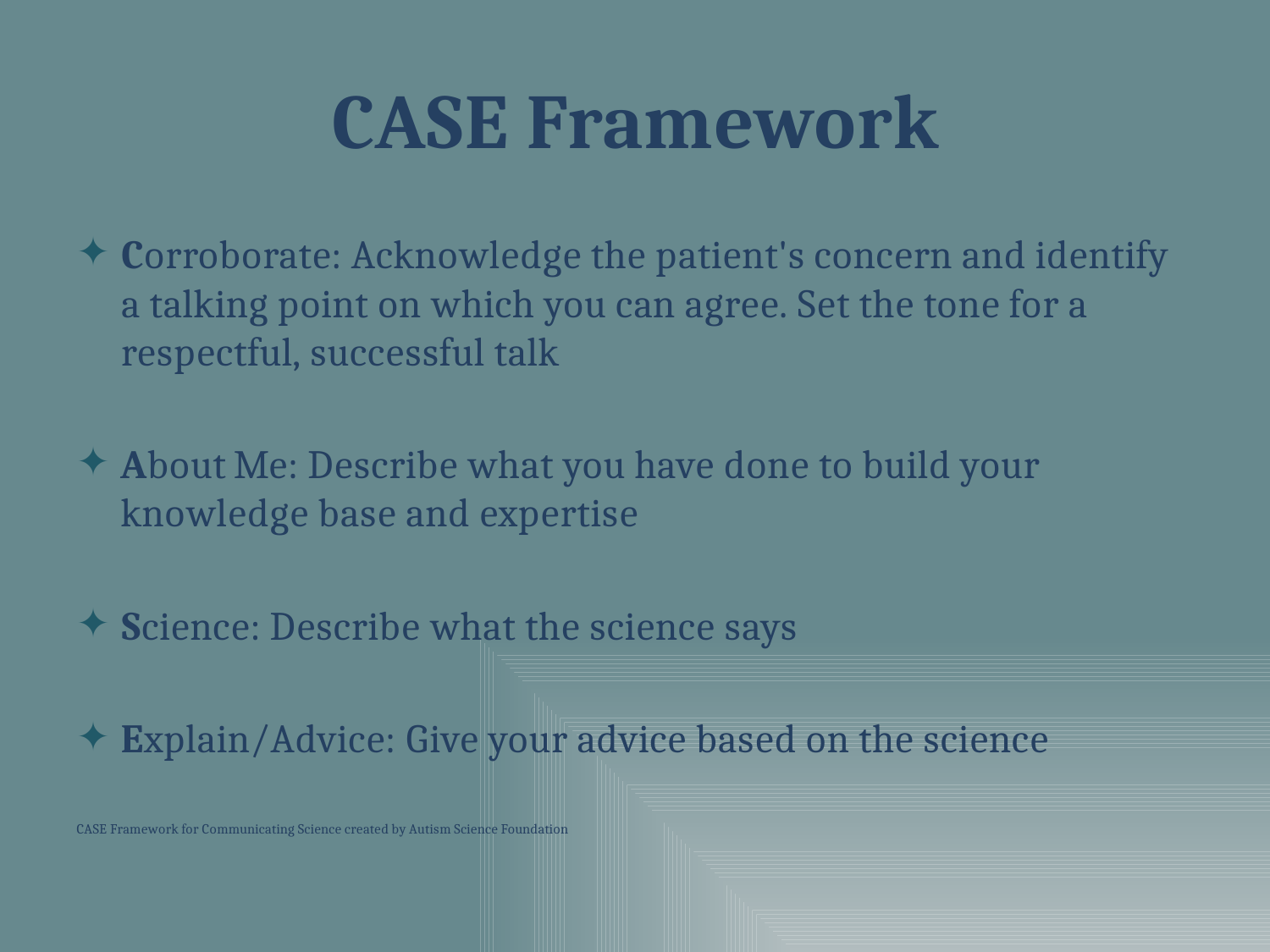

# CASE Framework
Corroborate: Acknowledge the patient's concern and identify a talking point on which you can agree. Set the tone for a respectful, successful talk

About Me: Describe what you have done to build your knowledge base and expertise

Science: Describe what the science says

Explain/Advice: Give your advice based on the science

CASE Framework for Communicating Science created by Autism Science Foundation